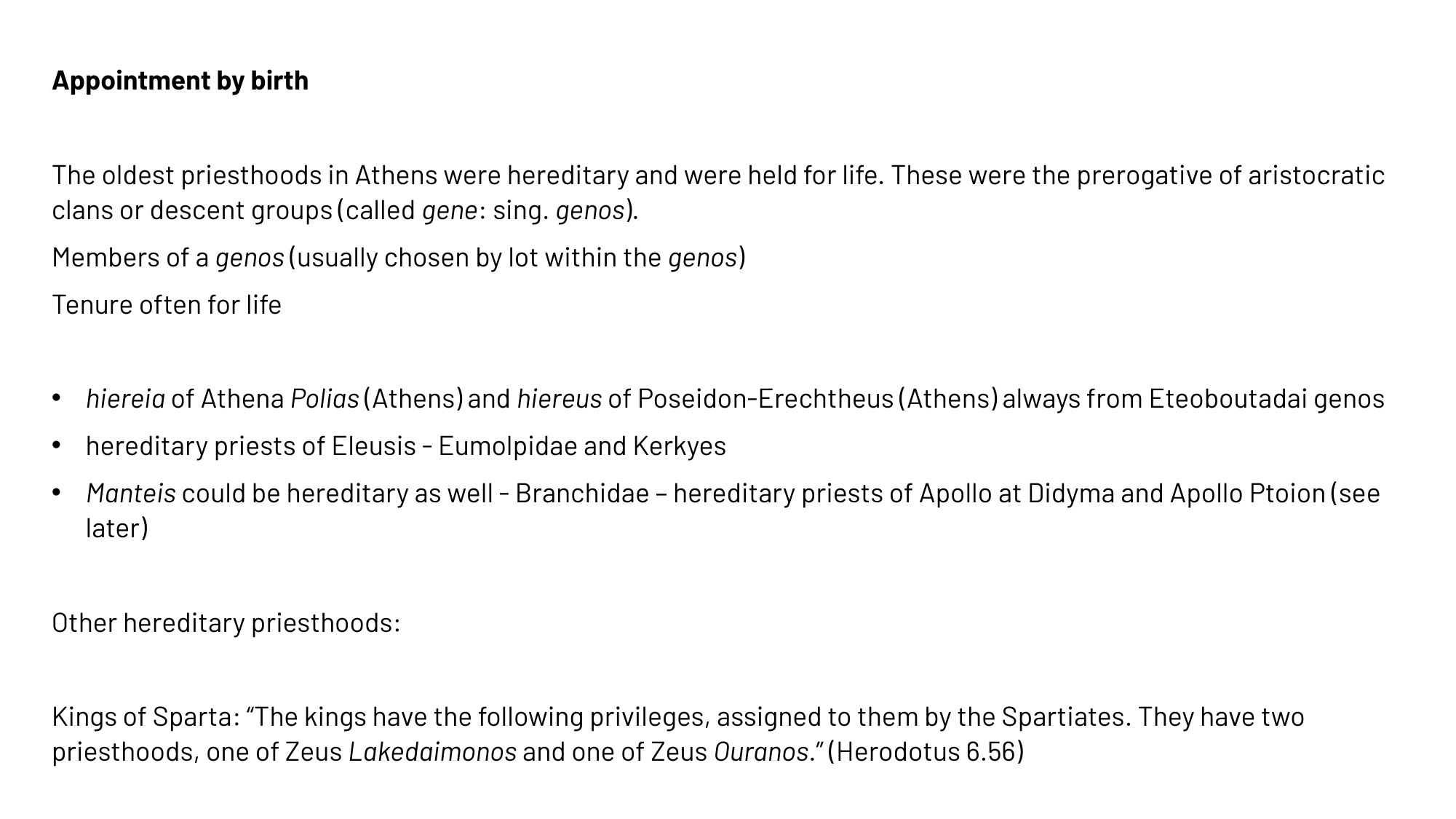

Appointment by birth

The oldest priesthoods in Athens were hereditary and were held for life. These were the prerogative of aristocratic clans or descent groups (called gene: sing. genos).
Members of a genos (usually chosen by lot within the genos)
Tenure often for life

hiereia of Athena Polias (Athens) and hiereus of Poseidon-Erechtheus (Athens) always from Eteoboutadai genos
hereditary priests of Eleusis - Eumolpidae and Kerkyes
Manteis could be hereditary as well - Branchidae – hereditary priests of Apollo at Didyma and Apollo Ptoion (see later)

Other hereditary priesthoods:

Kings of Sparta: “The kings have the following privileges, assigned to them by the Spartiates. They have two priesthoods, one of Zeus Lakedaimonos and one of Zeus Ouranos.” (Herodotus 6.56)